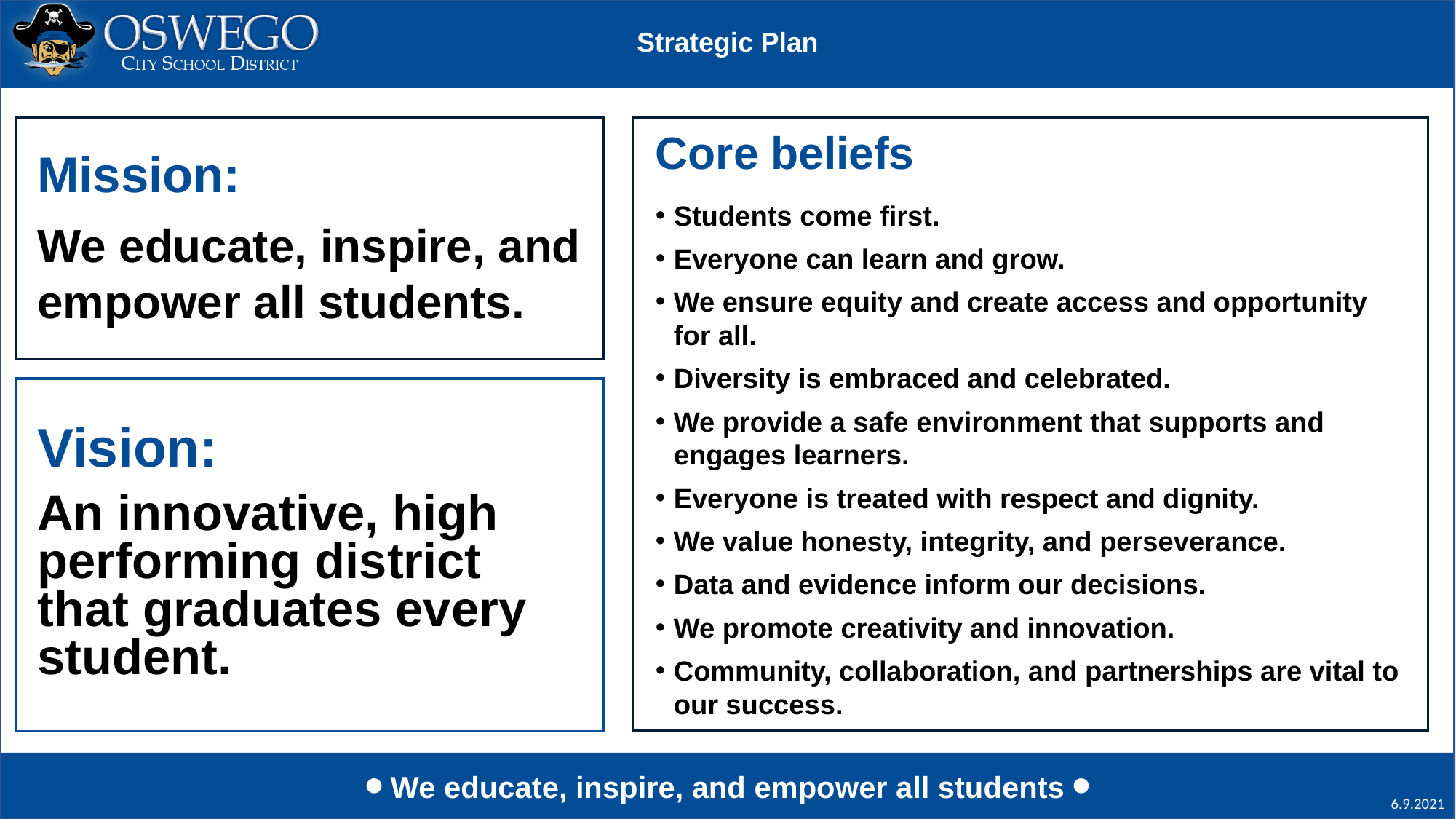

Strategic Plan
Mission:
We educate, inspire, and empower all students.
Core beliefs
Students come first.
Everyone can learn and grow.
We ensure equity and create access and opportunity for all.
Diversity is embraced and celebrated.
We provide a safe environment that supports and engages learners.
Everyone is treated with respect and dignity.
We value honesty, integrity, and perseverance.
Data and evidence inform our decisions.
We promote creativity and innovation.
Community, collaboration, and partnerships are vital to our success.
Vision:

An innovative, high performing district that graduates every student.
 6.9.2021